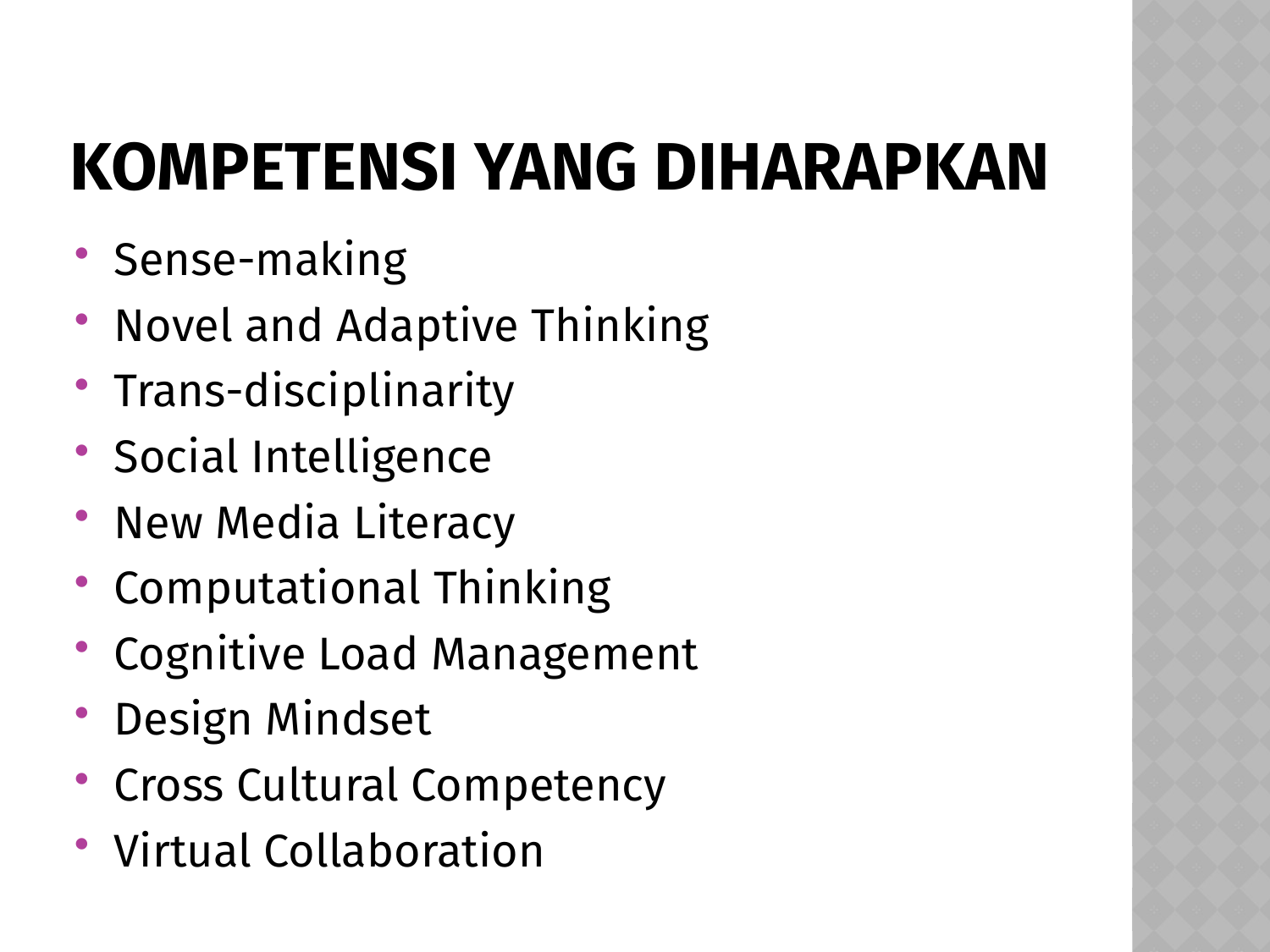

# Kompetensi yang Diharapkan
Sense-making
Novel and Adaptive Thinking
Trans-disciplinarity
Social Intelligence
New Media Literacy
Computational Thinking
Cognitive Load Management
Design Mindset
Cross Cultural Competency
Virtual Collaboration